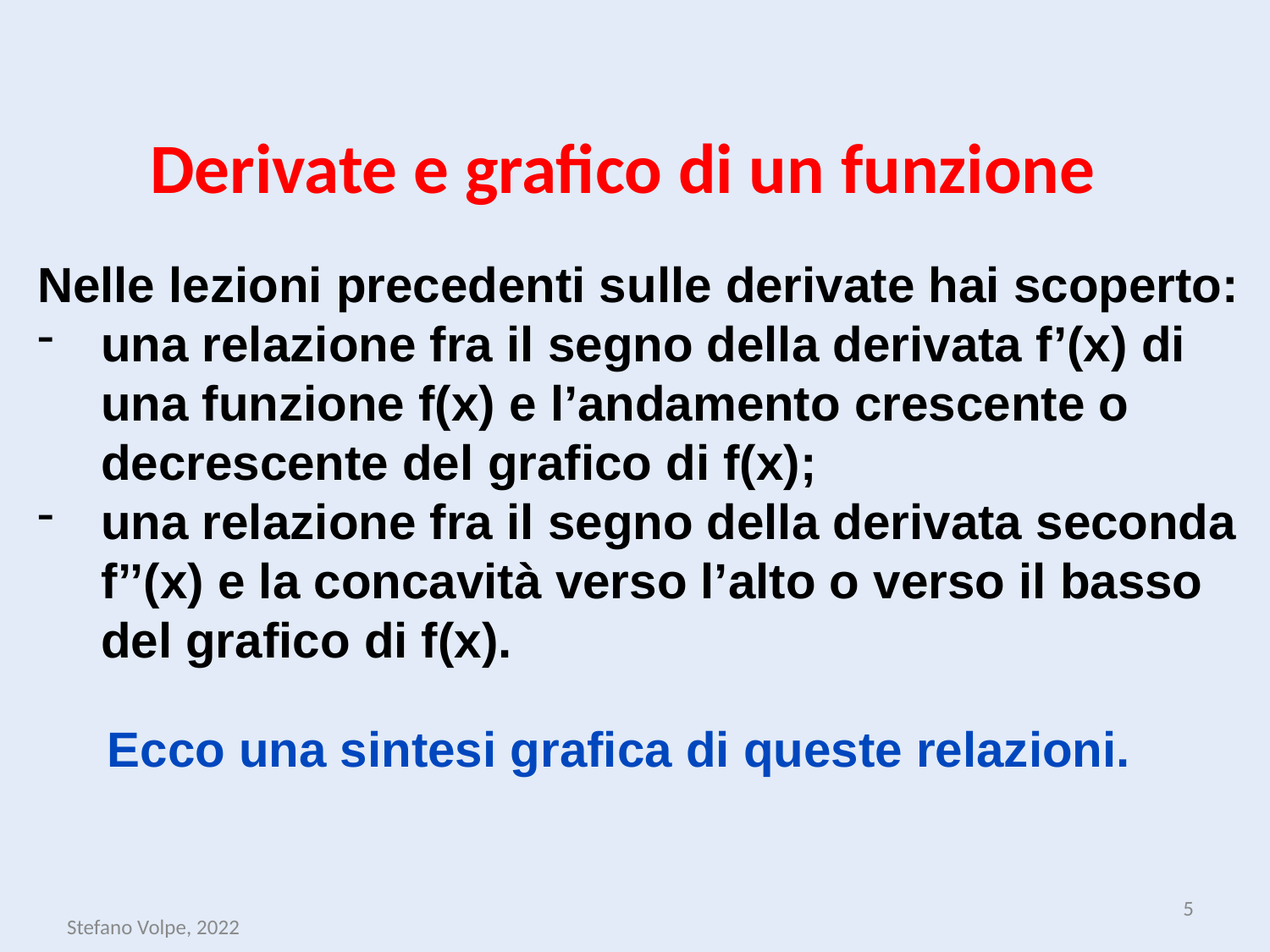

Derivate e grafico di un funzione
Nelle lezioni precedenti sulle derivate hai scoperto:
una relazione fra il segno della derivata f’(x) di una funzione f(x) e l’andamento crescente o decrescente del grafico di f(x);
una relazione fra il segno della derivata seconda f’’(x) e la concavità verso l’alto o verso il basso del grafico di f(x).
Ecco una sintesi grafica di queste relazioni.
5
Stefano Volpe, 2022